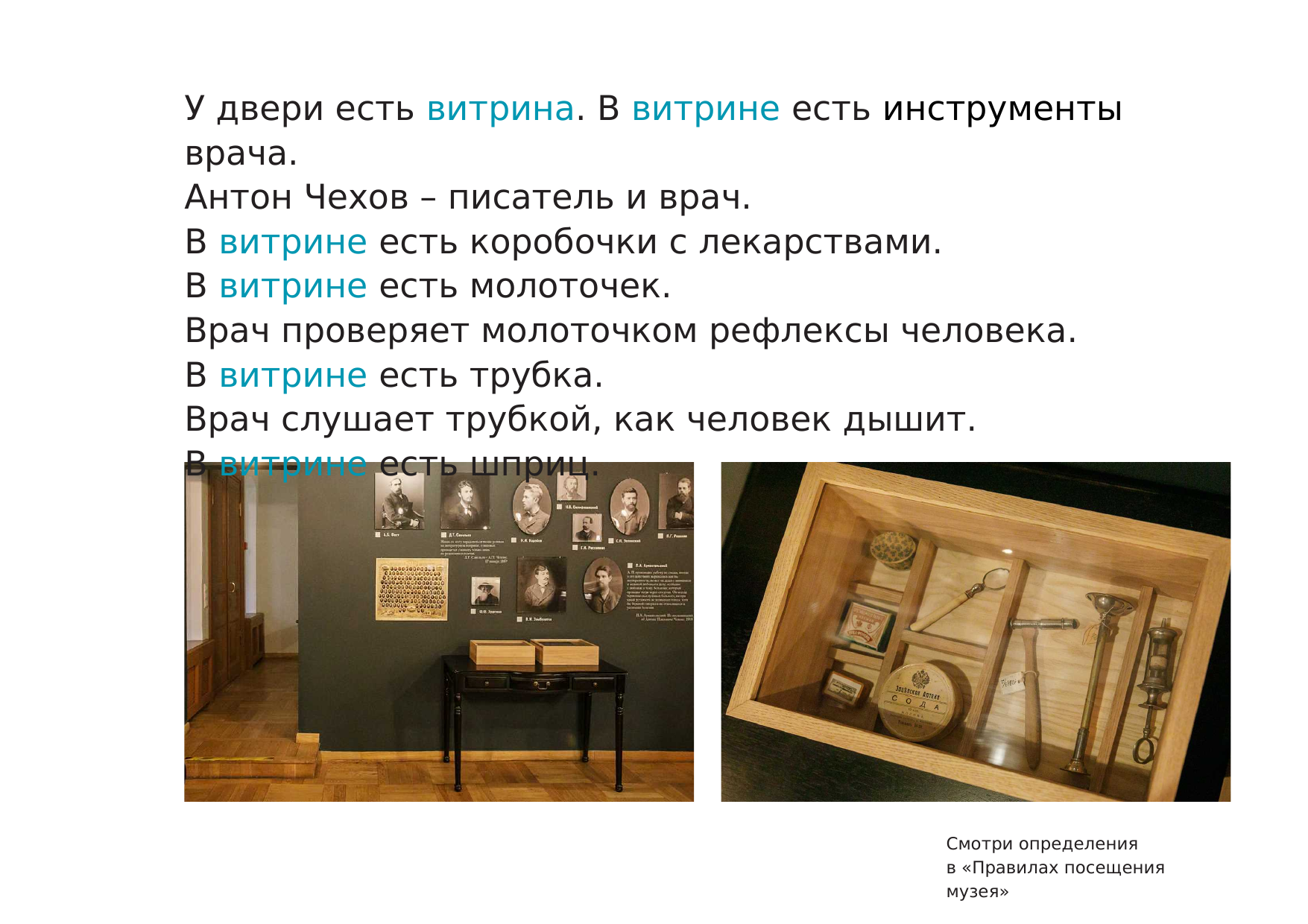

У двери есть витрина. В витрине есть инструменты врача.
Антон Чехов – писатель и врач.
В витрине есть коробочки с лекарствами.
В витрине есть молоточек.
Врач проверяет молоточком рефлексы человека.
В витрине есть трубка.
Врач слушает трубкой, как человек дышит.
В витрине есть шприц.

Смотри определения
в «Правилах посещения музея»